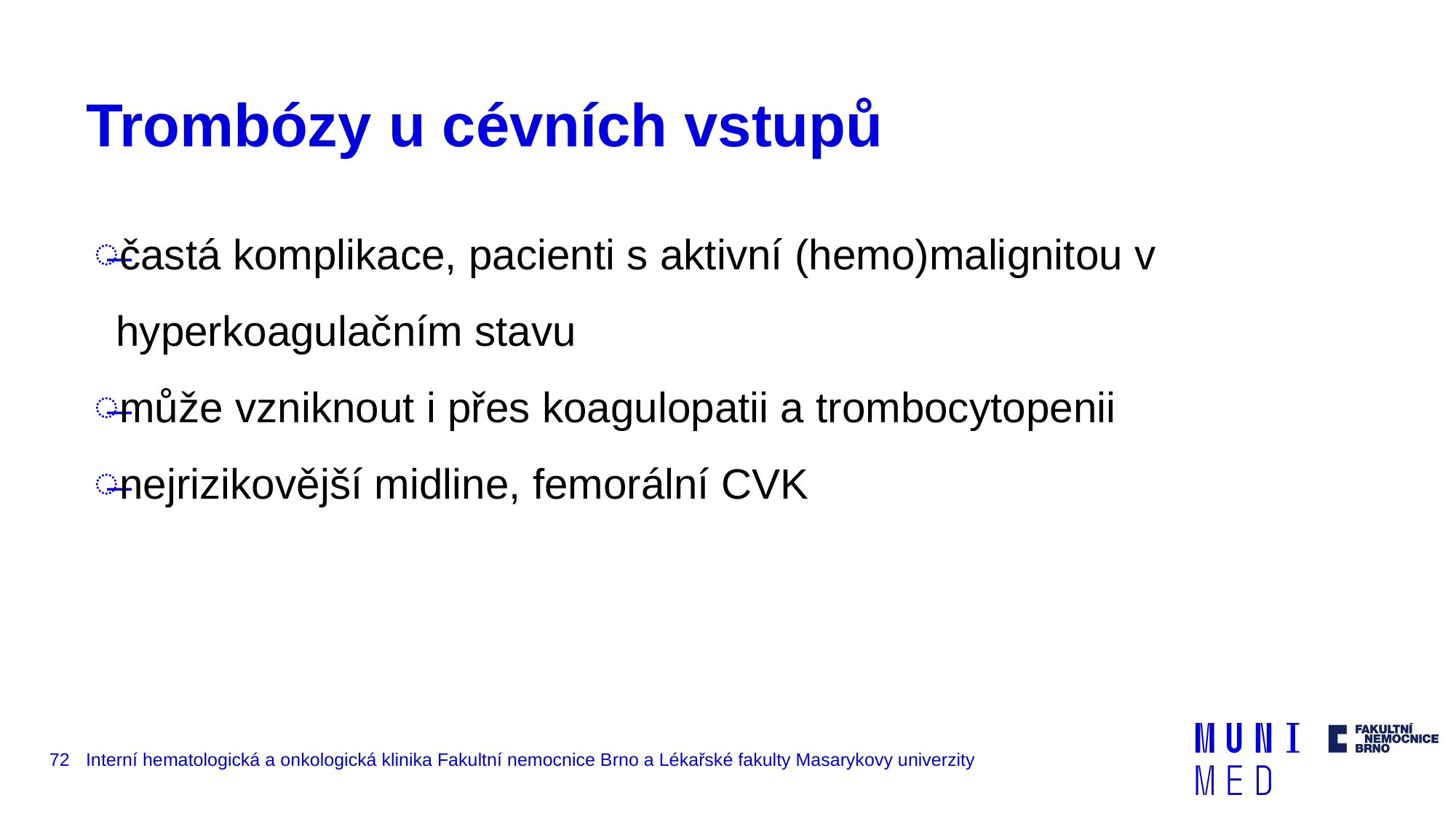

# Trombózy u cévních vstupů
častá komplikace, pacienti s aktivní (hemo)malignitou v hyperkoagulačním stavu
může vzniknout i přes koagulopatii a trombocytopenii
nejrizikovější midline, femorální CVK

72
Interní hematologická a onkologická klinika Fakultní nemocnice Brno a Lékařské fakulty Masarykovy univerzity